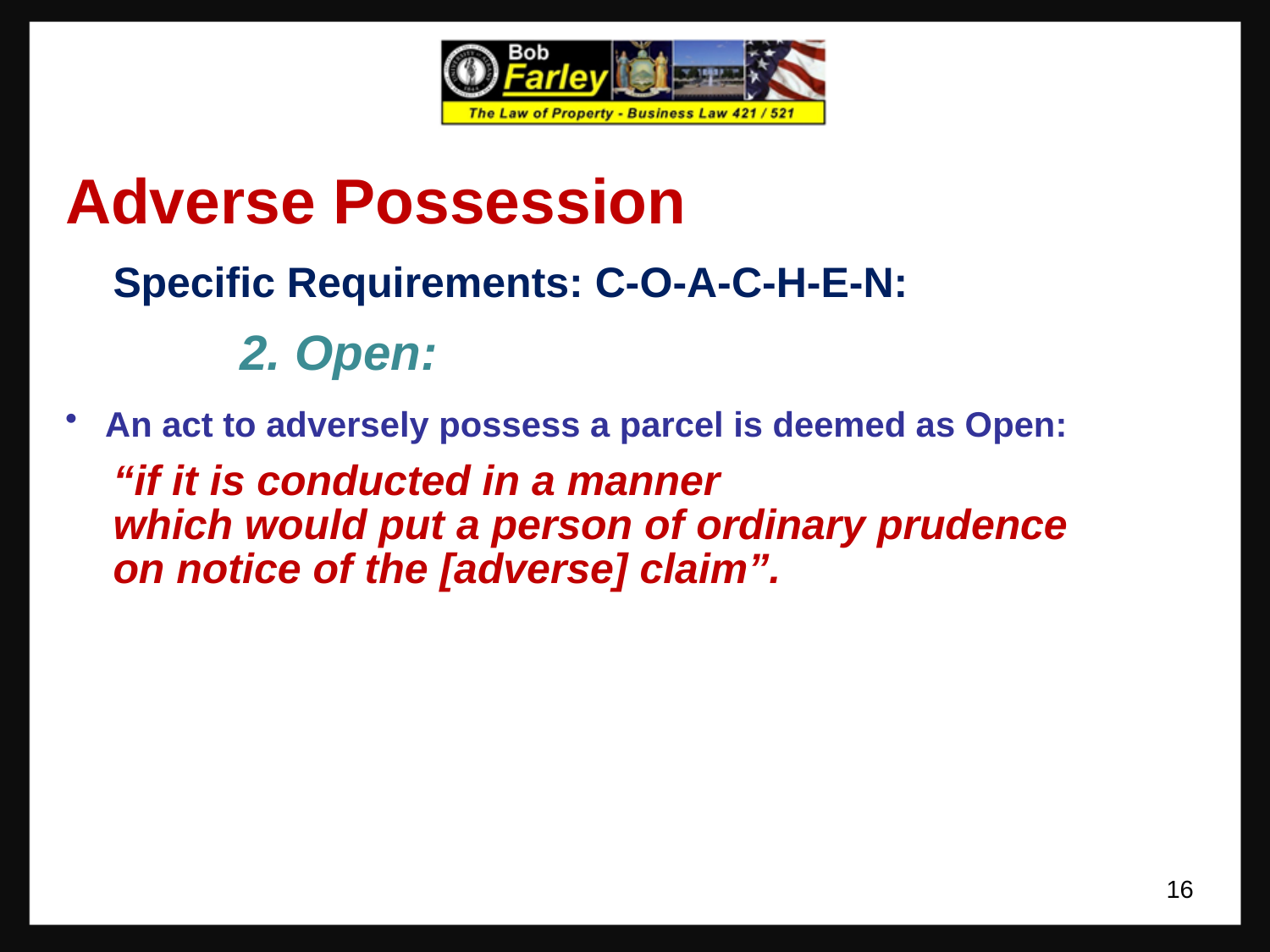

Adverse Possession
	Specific Requirements: C-O-A-C-H-E-N:

		2. Open:

 An act to adversely possess a parcel is deemed as Open:

	“if it is conducted in a manner
	which would put a person of ordinary prudence
	on notice of the [adverse] claim”.

16